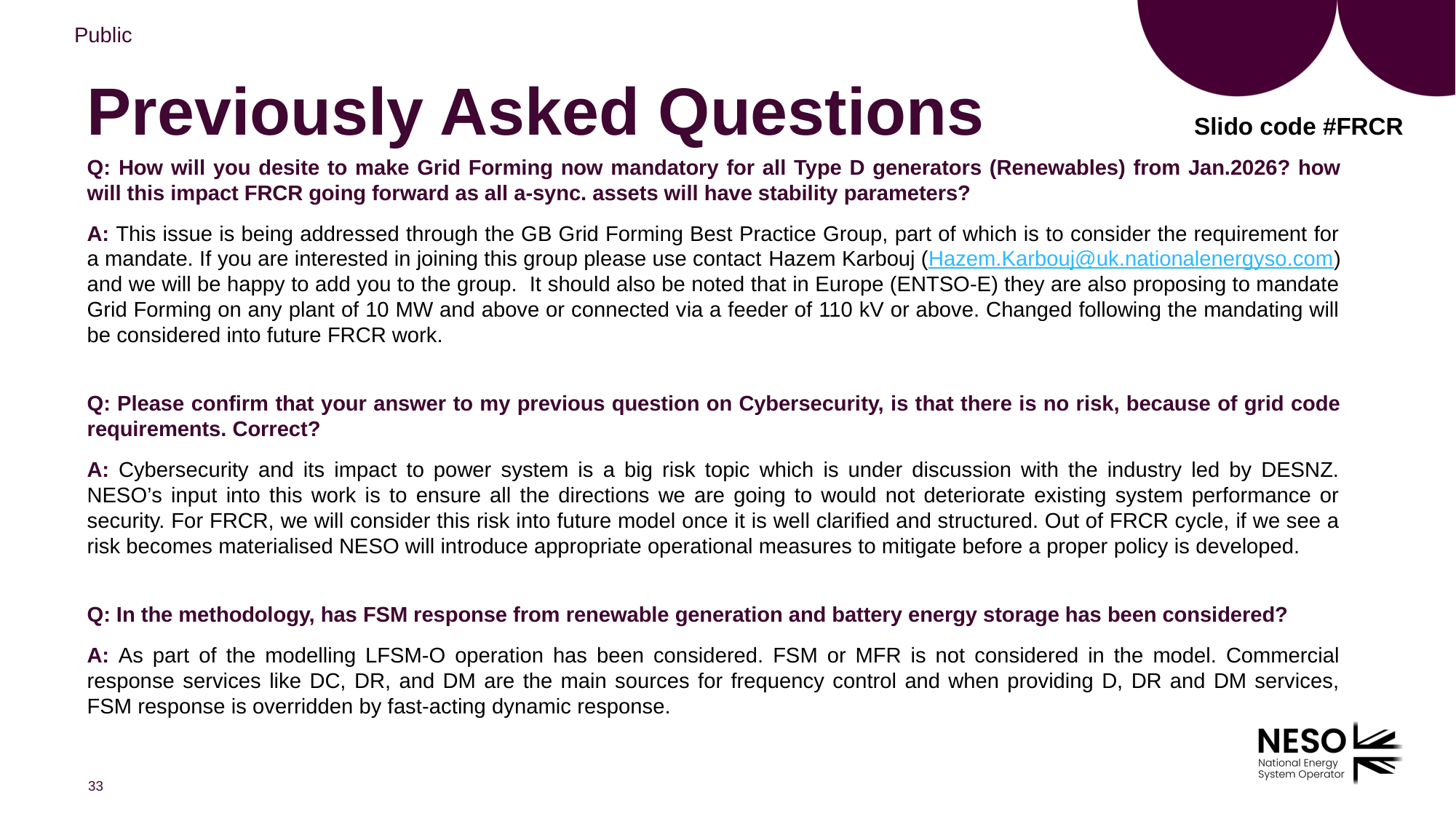

Previously Asked Questions
Slido code #FRCR
Q: How will you desite to make Grid Forming now mandatory for all Type D generators (Renewables) from Jan.2026? how will this impact FRCR going forward as all a-sync. assets will have stability parameters?
A: This issue is being addressed through the GB Grid Forming Best Practice Group, part of which is to consider the requirement for a mandate. If you are interested in joining this group please use contact Hazem Karbouj (Hazem.Karbouj@uk.nationalenergyso.com) and we will be happy to add you to the group.  It should also be noted that in Europe (ENTSO-E) they are also proposing to mandate Grid Forming on any plant of 10 MW and above or connected via a feeder of 110 kV or above. Changed following the mandating will be considered into future FRCR work.

Q: Please confirm that your answer to my previous question on Cybersecurity, is that there is no risk, because of grid code requirements. Correct?
A: Cybersecurity and its impact to power system is a big risk topic which is under discussion with the industry led by DESNZ. NESO’s input into this work is to ensure all the directions we are going to would not deteriorate existing system performance or security. For FRCR, we will consider this risk into future model once it is well clarified and structured. Out of FRCR cycle, if we see a risk becomes materialised NESO will introduce appropriate operational measures to mitigate before a proper policy is developed.

Q: In the methodology, has FSM response from renewable generation and battery energy storage has been considered?
A: As part of the modelling LFSM-O operation has been considered. FSM or MFR is not considered in the model. Commercial response services like DC, DR, and DM are the main sources for frequency control and when providing D, DR and DM services, FSM response is overridden by fast-acting dynamic response.